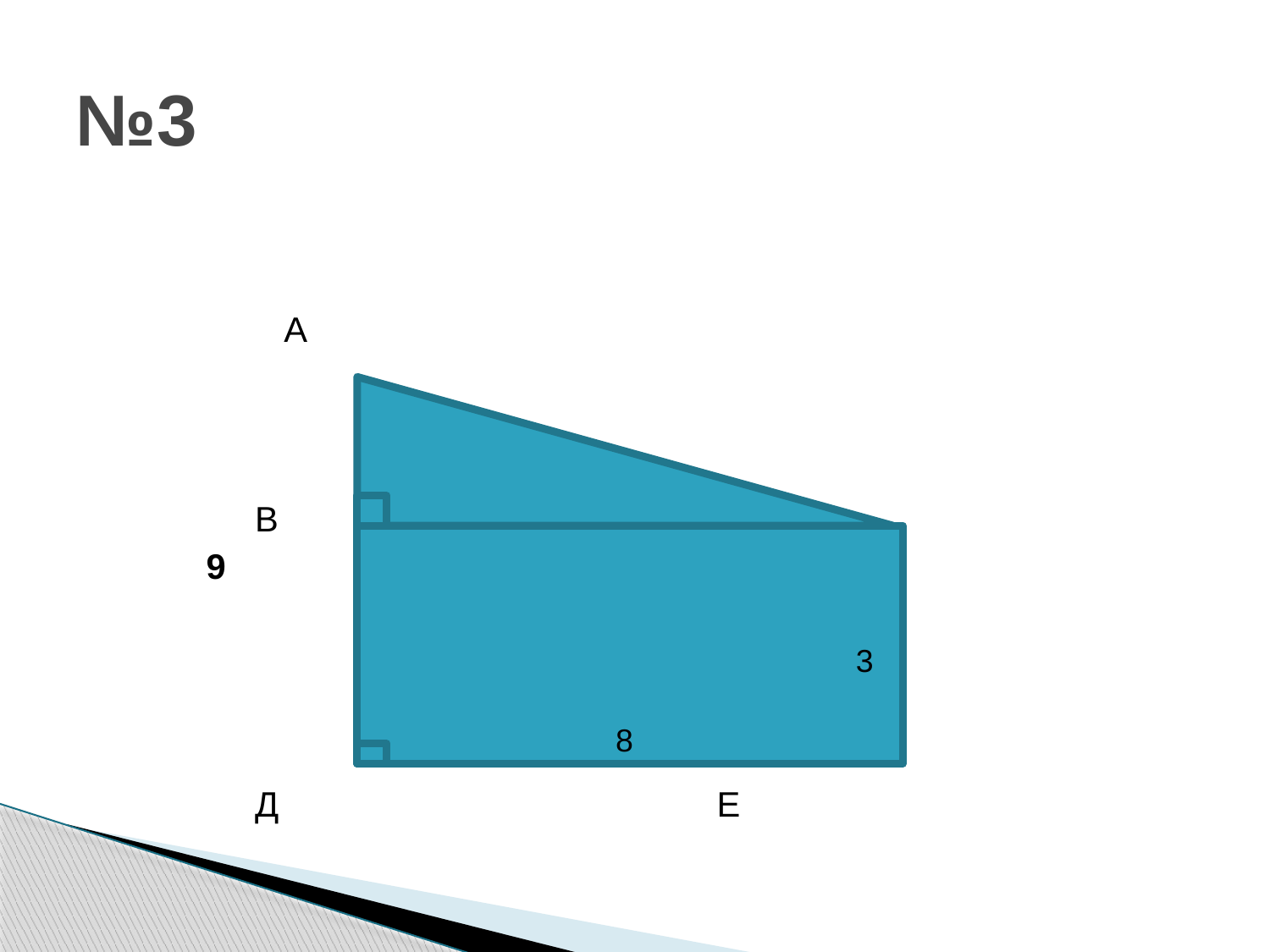

# №3

                    А

                                     ?

                 В                                             С
            9

                 Д                                             Е

3
  8